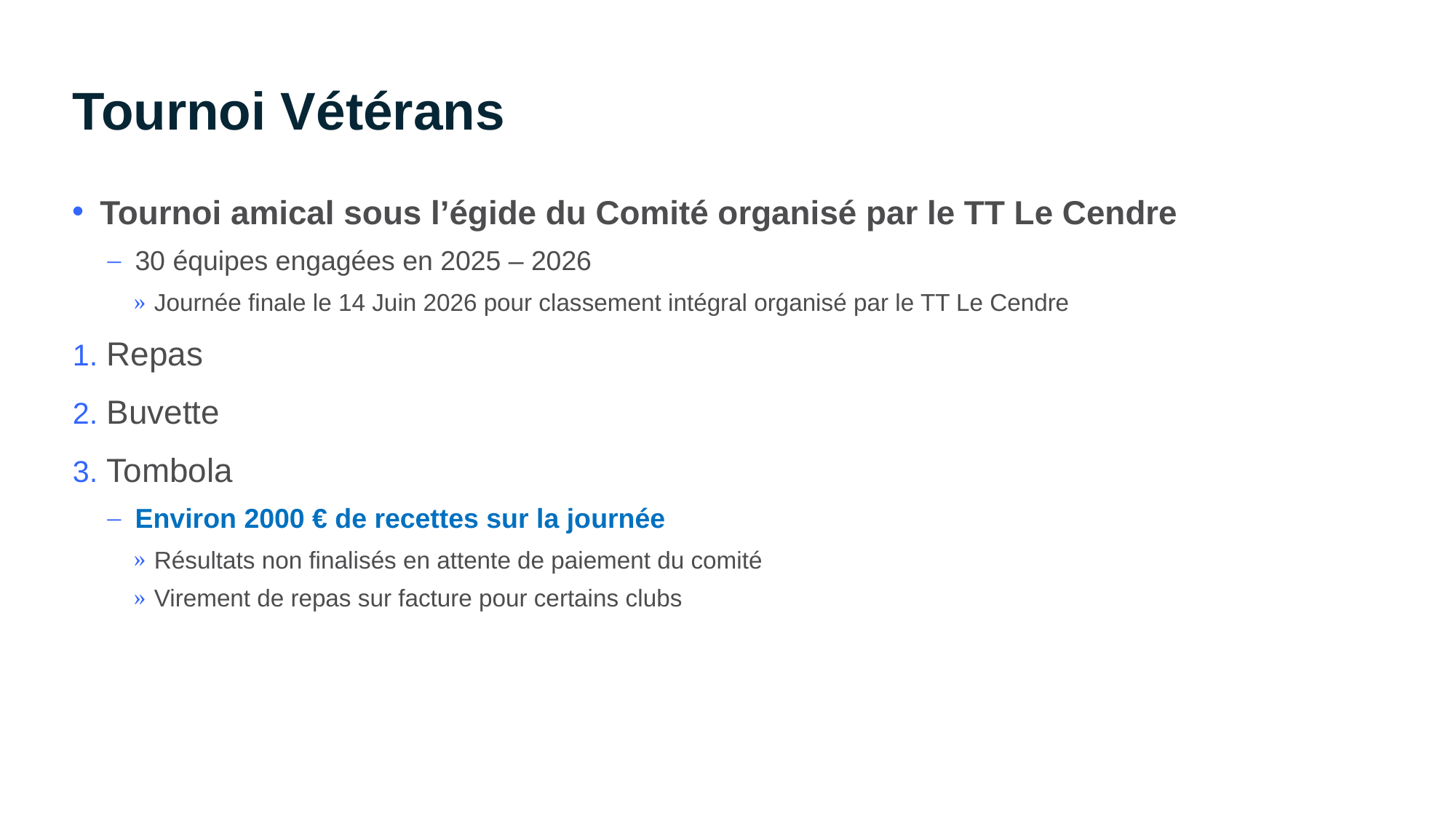

# Tournoi Vétérans
Tournoi amical sous l’égide du Comité organisé par le TT Le Cendre
30 équipes engagées en 2025 – 2026
Journée finale le 14 Juin 2026 pour classement intégral organisé par le TT Le Cendre
Repas
Buvette
Tombola
Environ 2000 € de recettes sur la journée
Résultats non finalisés en attente de paiement du comité
Virement de repas sur facture pour certains clubs